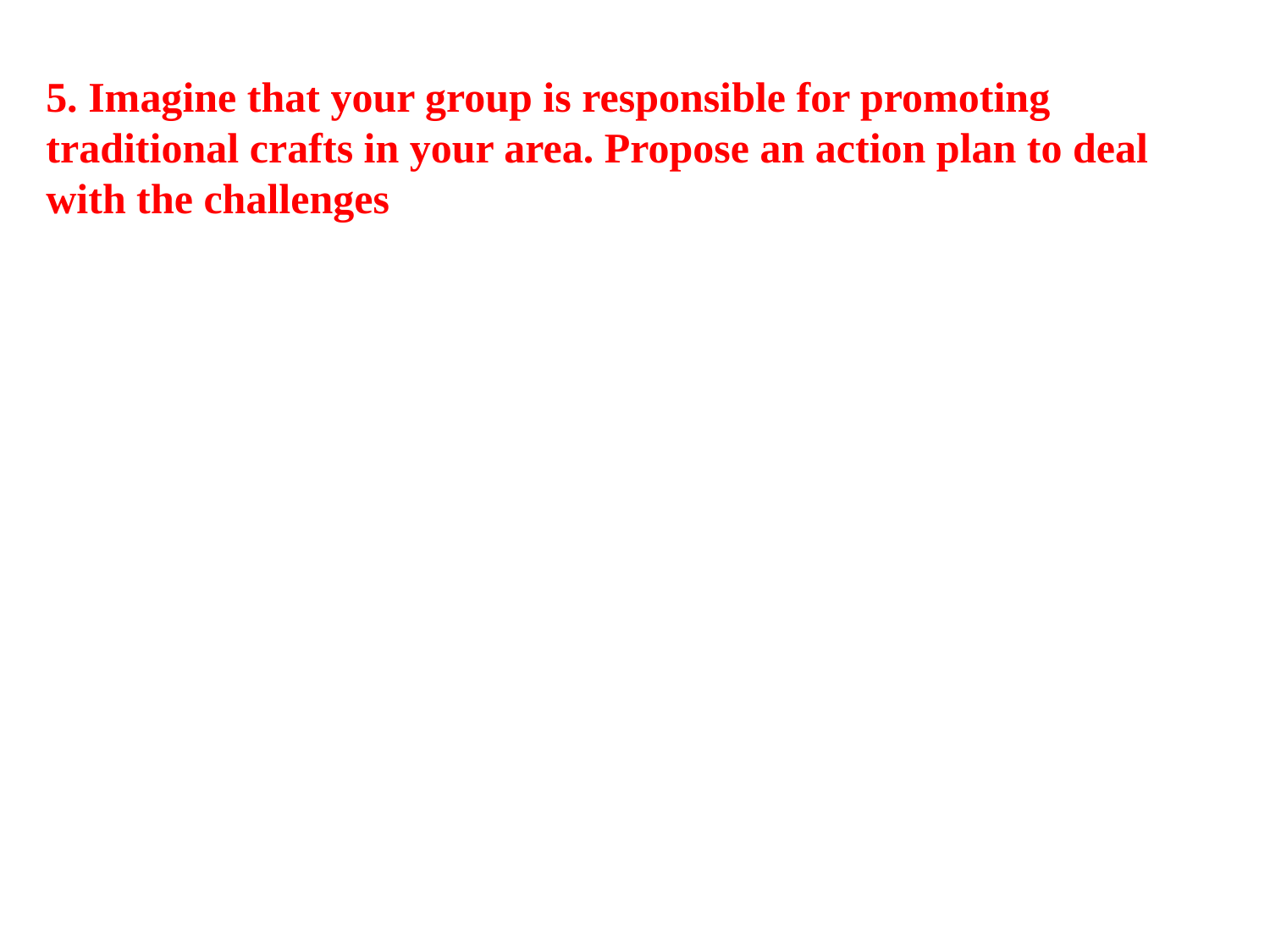

5. Imagine that your group is responsible for promoting traditional crafts in your area. Propose an action plan to deal with the challenges